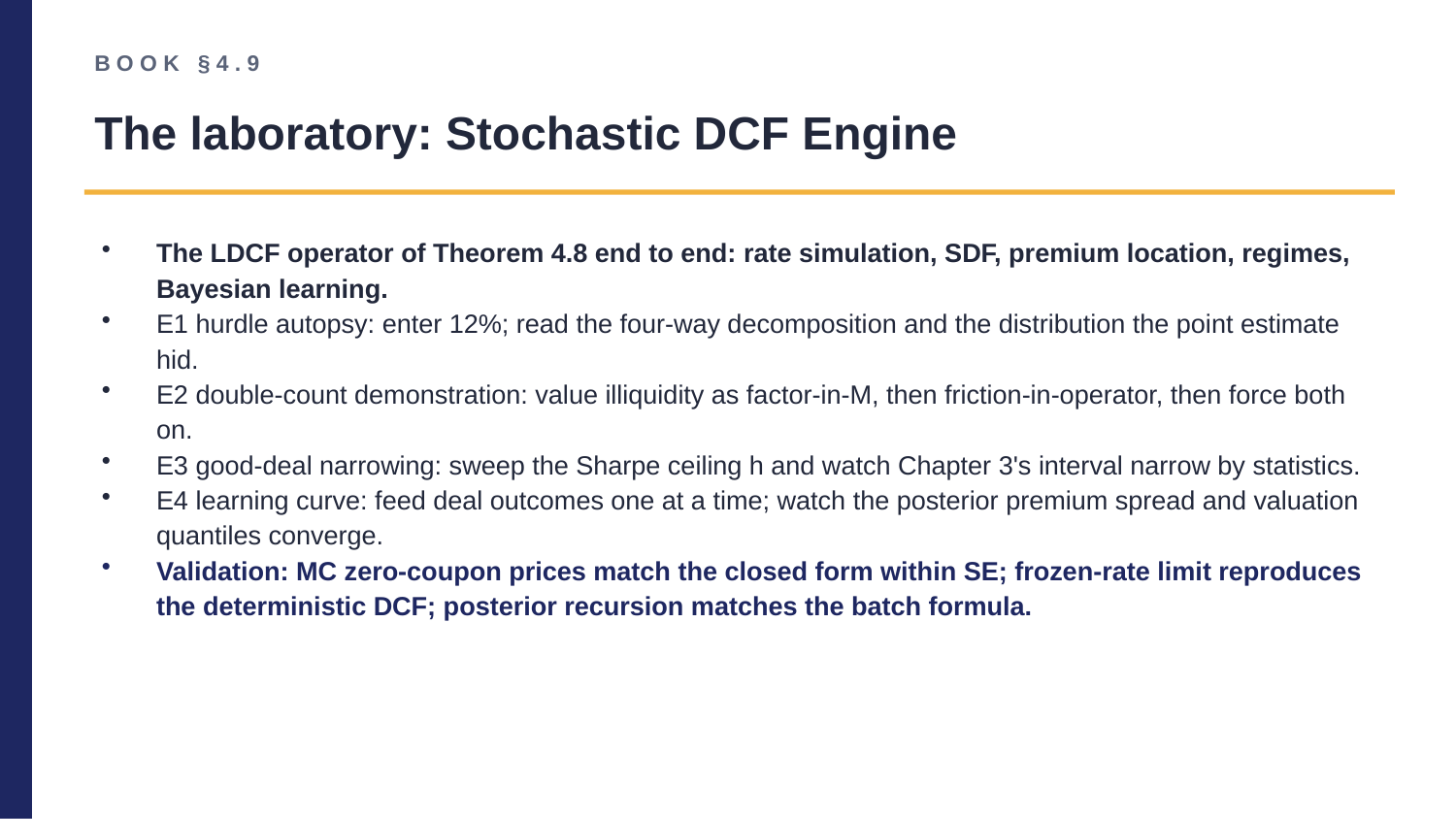

BOOK §4.9
The laboratory: Stochastic DCF Engine

The LDCF operator of Theorem 4.8 end to end: rate simulation, SDF, premium location, regimes, Bayesian learning.
E1 hurdle autopsy: enter 12%; read the four-way decomposition and the distribution the point estimate hid.
E2 double-count demonstration: value illiquidity as factor-in-M, then friction-in-operator, then force both on.
E3 good-deal narrowing: sweep the Sharpe ceiling h and watch Chapter 3's interval narrow by statistics.
E4 learning curve: feed deal outcomes one at a time; watch the posterior premium spread and valuation quantiles converge.
Validation: MC zero-coupon prices match the closed form within SE; frozen-rate limit reproduces the deterministic DCF; posterior recursion matches the batch formula.